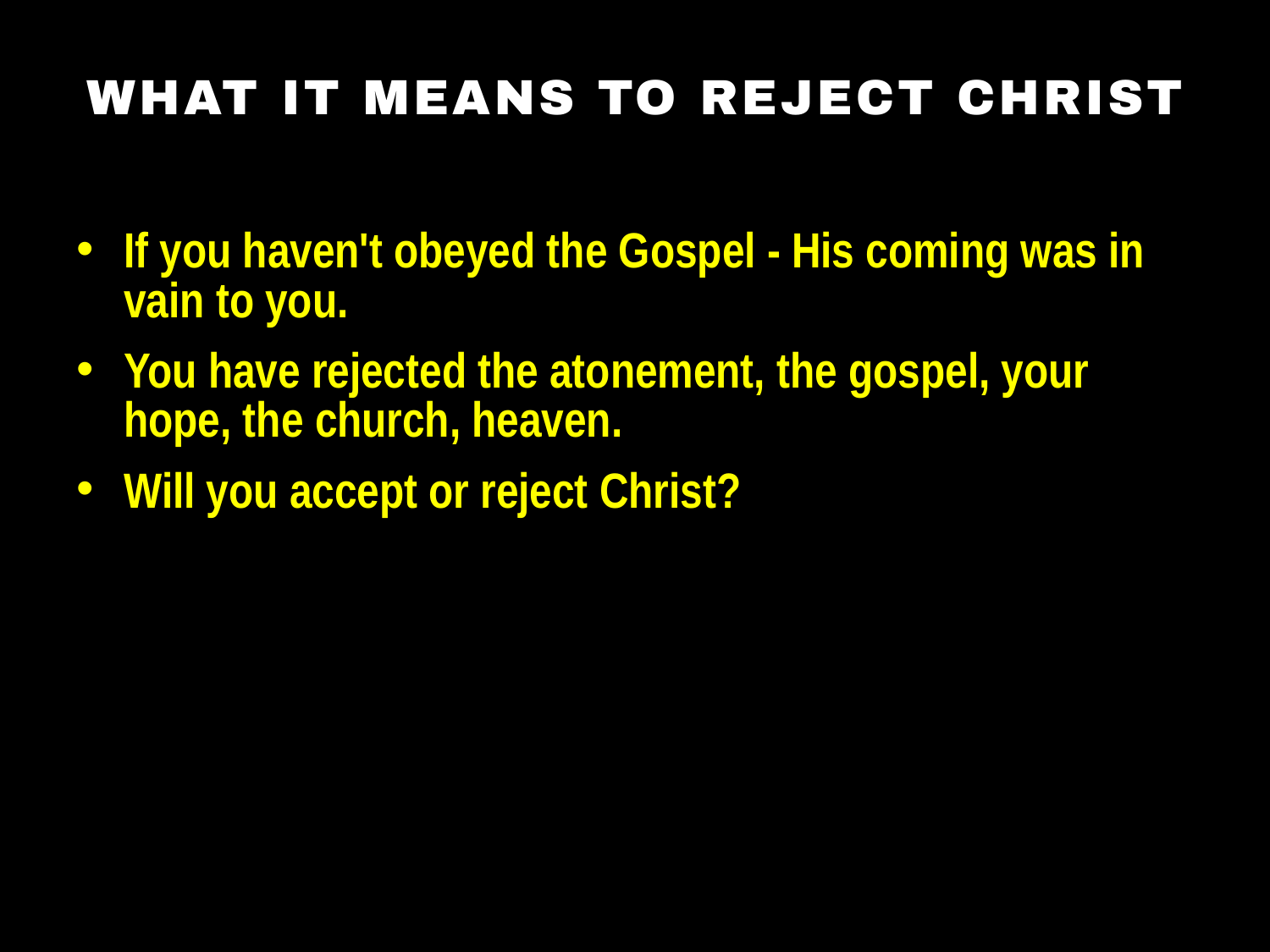

# WHAT IT MEANS TO REJECT CHRIST
If you haven't obeyed the Gospel - His coming was in vain to you.
You have rejected the atonement, the gospel, your hope, the church, heaven.
Will you accept or reject Christ?